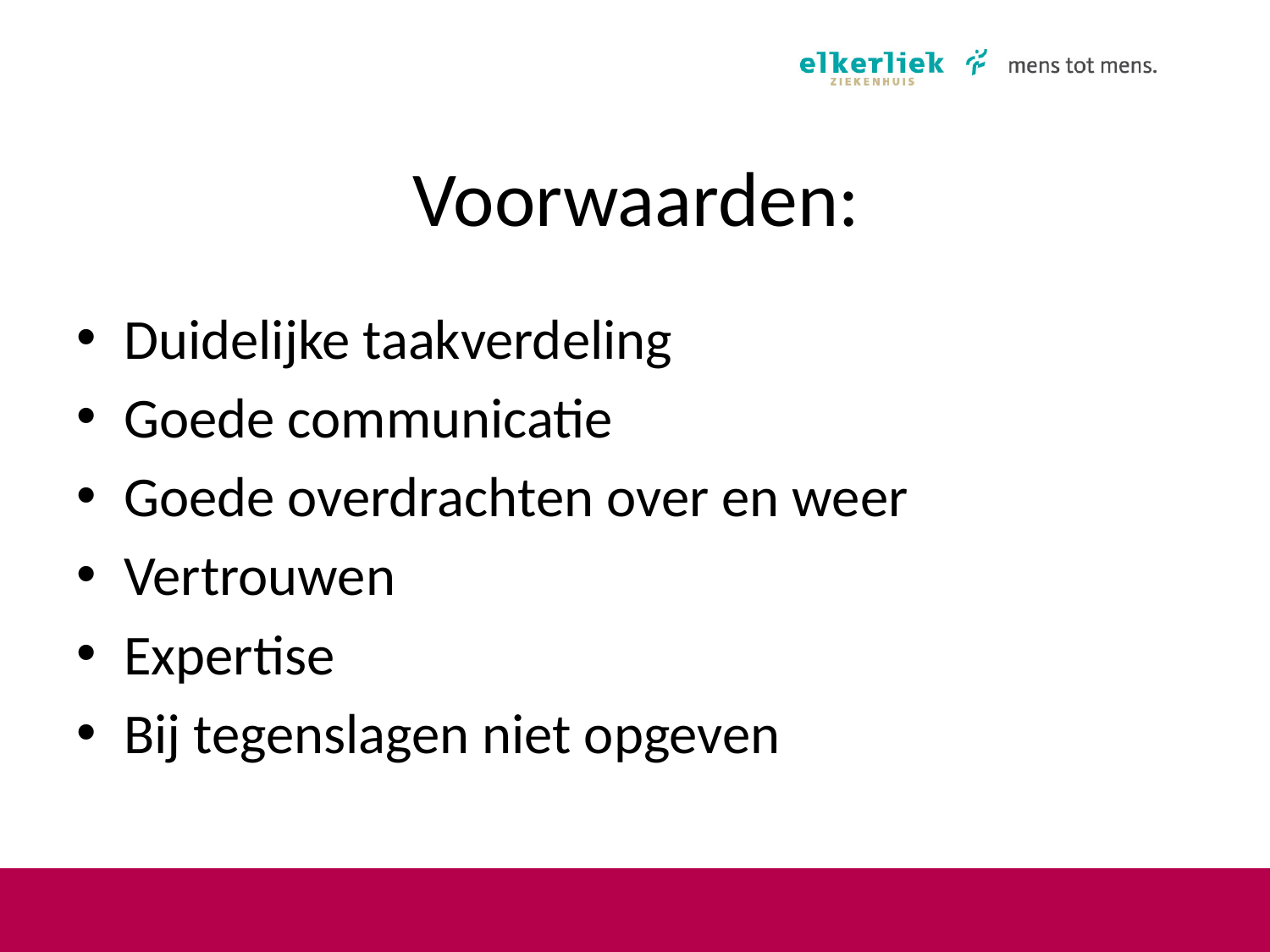

# Voorwaarden:
Duidelijke taakverdeling
Goede communicatie
Goede overdrachten over en weer
Vertrouwen
Expertise
Bij tegenslagen niet opgeven